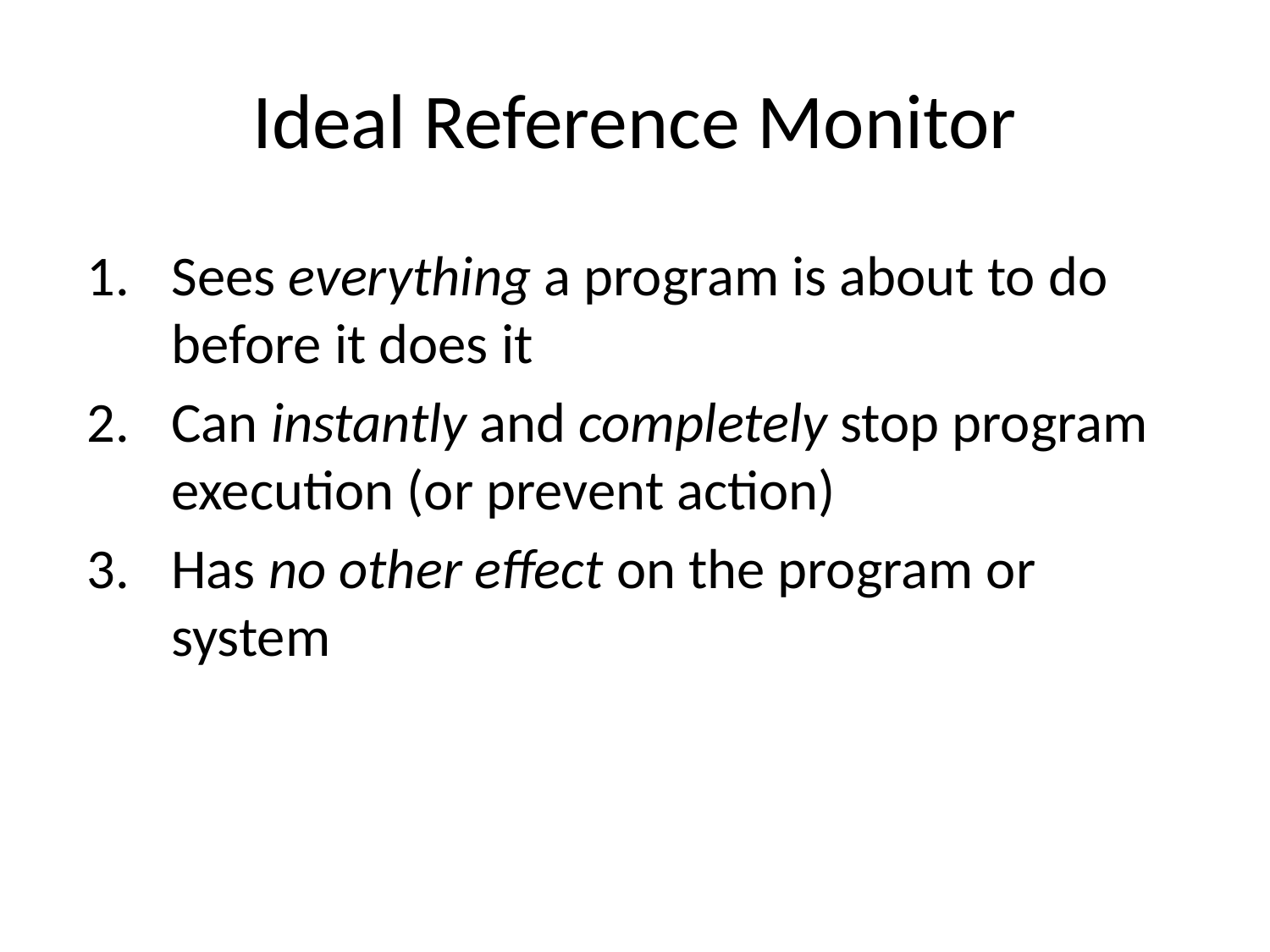

# Ideal Reference Monitor
Sees everything a program is about to do before it does it
Can instantly and completely stop program execution (or prevent action)
Has no other effect on the program or system